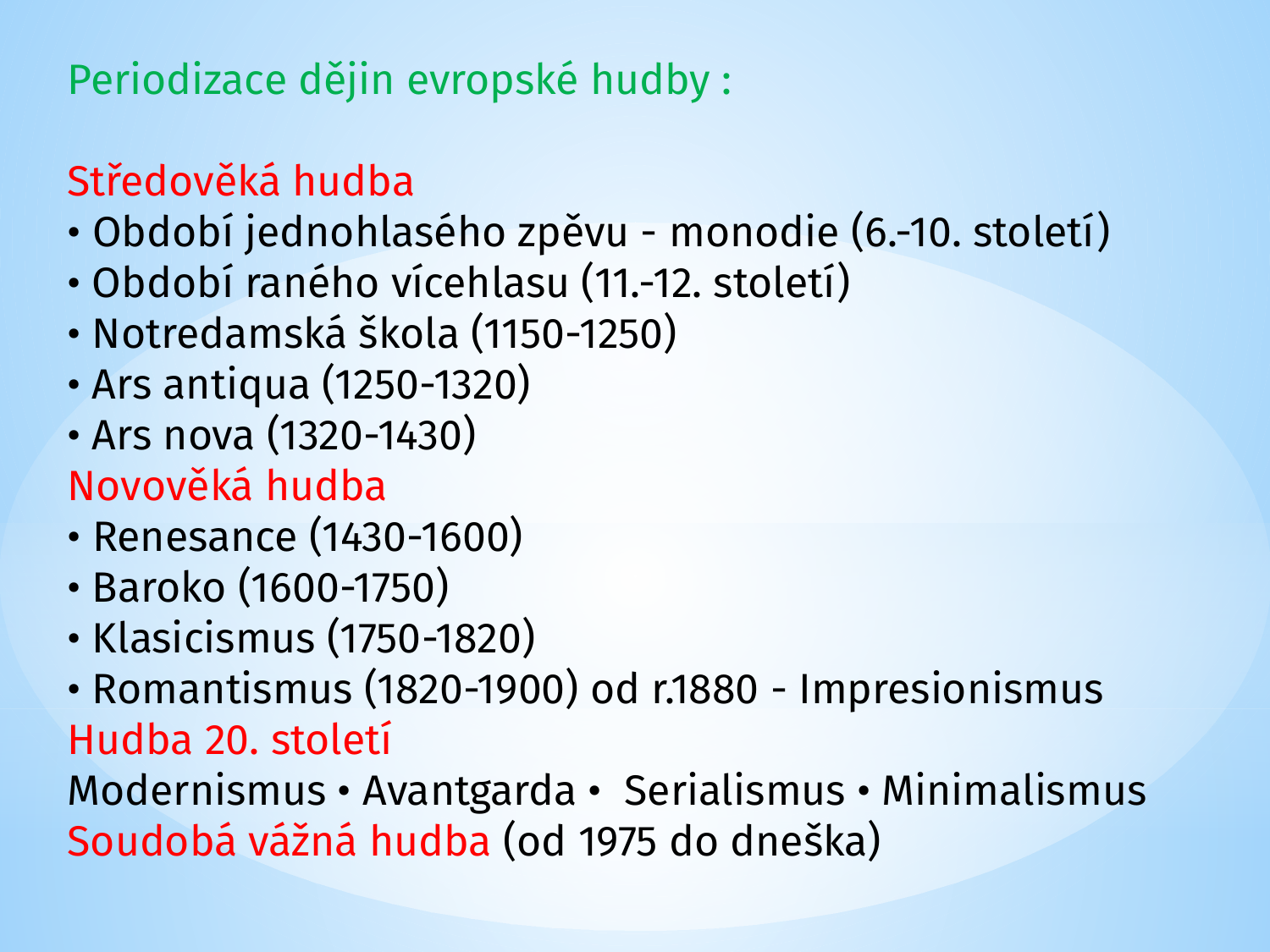

Periodizace dějin evropské hudby :
Středověká hudba
• Období jednohlasého zpěvu - monodie (6.-10. století)
• Období raného vícehlasu (11.-12. století)
• Notredamská škola (1150-1250)
• Ars antiqua (1250-1320)
• Ars nova (1320-1430)
Novověká hudba
• Renesance (1430-1600)
• Baroko (1600-1750)
• Klasicismus (1750-1820)
• Romantismus (1820-1900) od r.1880 - Impresionismus
Hudba 20. století
Modernismus • Avantgarda •  Serialismus • Minimalismus
Soudobá vážná hudba (od 1975 do dneška)